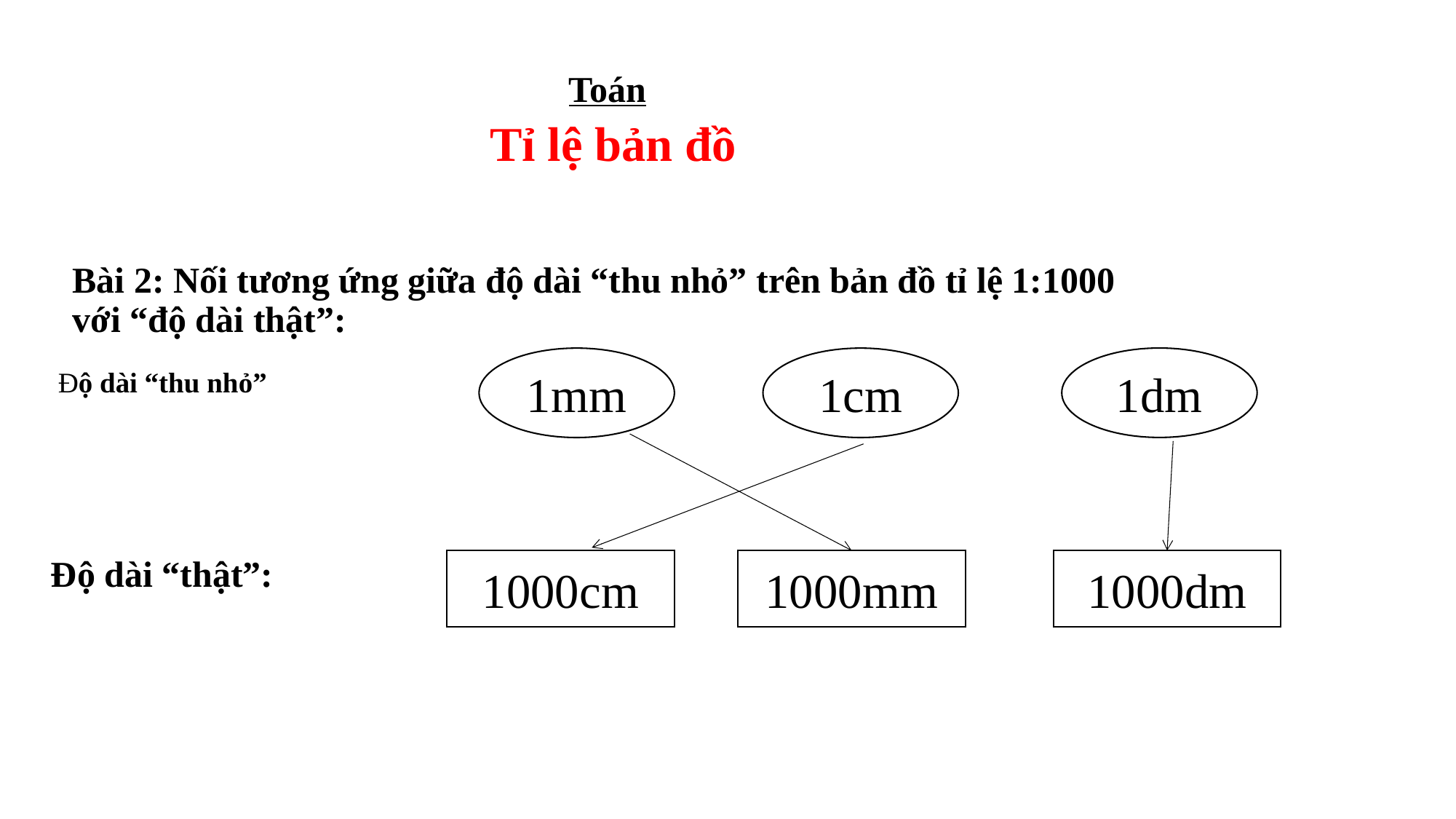

Toán
Tỉ lệ bản đồ
Bài 2: Nối tương ứng giữa độ dài “thu nhỏ” trên bản đồ tỉ lệ 1:1000 với “độ dài thật”:
1dm
1mm
1cm
 Độ dài “thu nhỏ”
Độ dài “thật”:
1000cm
1000mm
1000dm